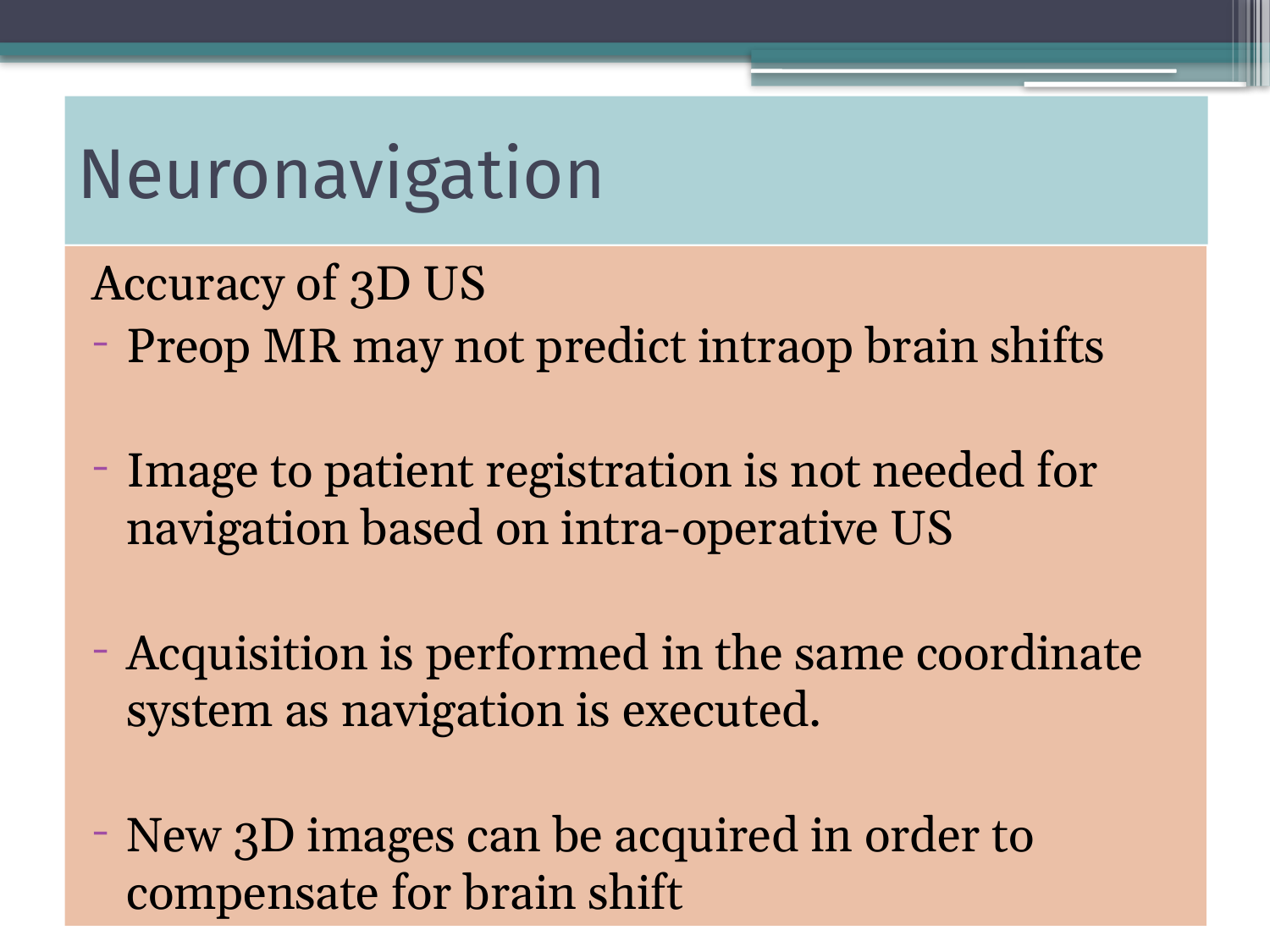

# Neuronavigation
Accuracy of 3D US
Preop MR may not predict intraop brain shifts

Image to patient registration is not needed for navigation based on intra-operative US

Acquisition is performed in the same coordinate system as navigation is executed.

New 3D images can be acquired in order to compensate for brain shift